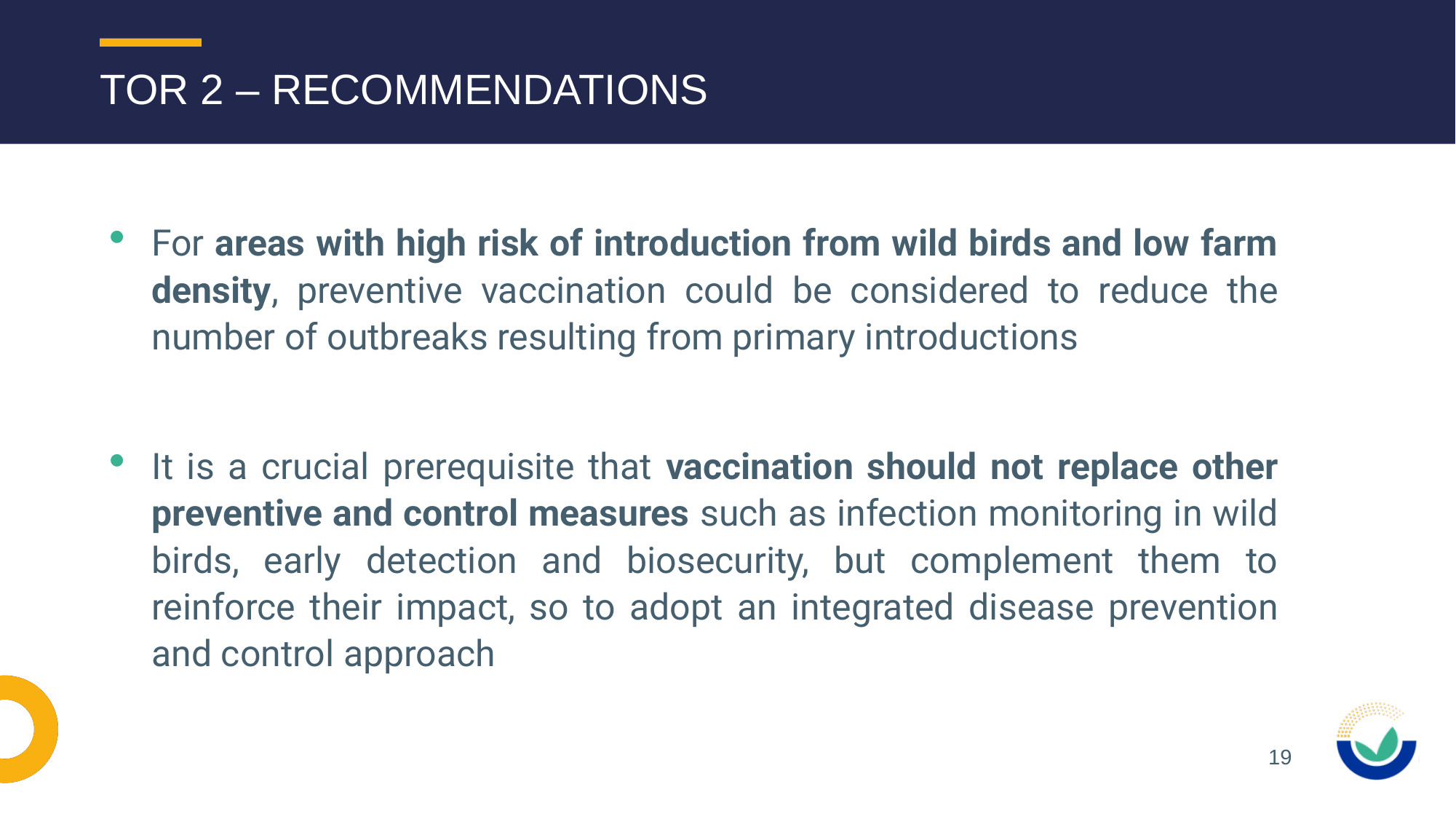

# Tor 2 – Recommendations
For areas with high risk of introduction from wild birds and low farm density, preventive vaccination could be considered to reduce the number of outbreaks resulting from primary introductions

It is a crucial prerequisite that vaccination should not replace other preventive and control measures such as infection monitoring in wild birds, early detection and biosecurity, but complement them to reinforce their impact, so to adopt an integrated disease prevention and control approach
19